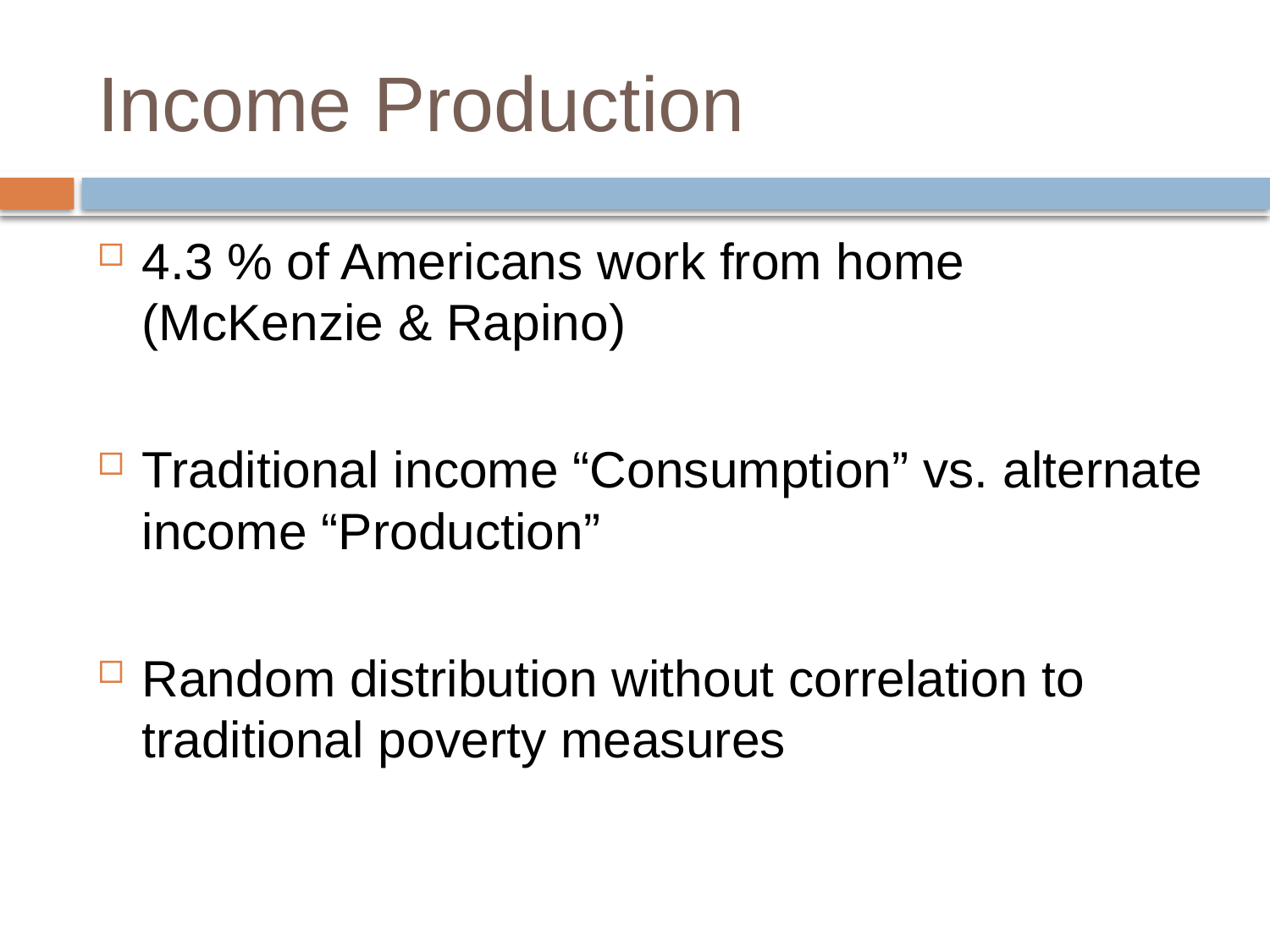

# Income Production
4.3 % of Americans work from home (McKenzie & Rapino)

Traditional income “Consumption” vs. alternate income “Production”

Random distribution without correlation to traditional poverty measures